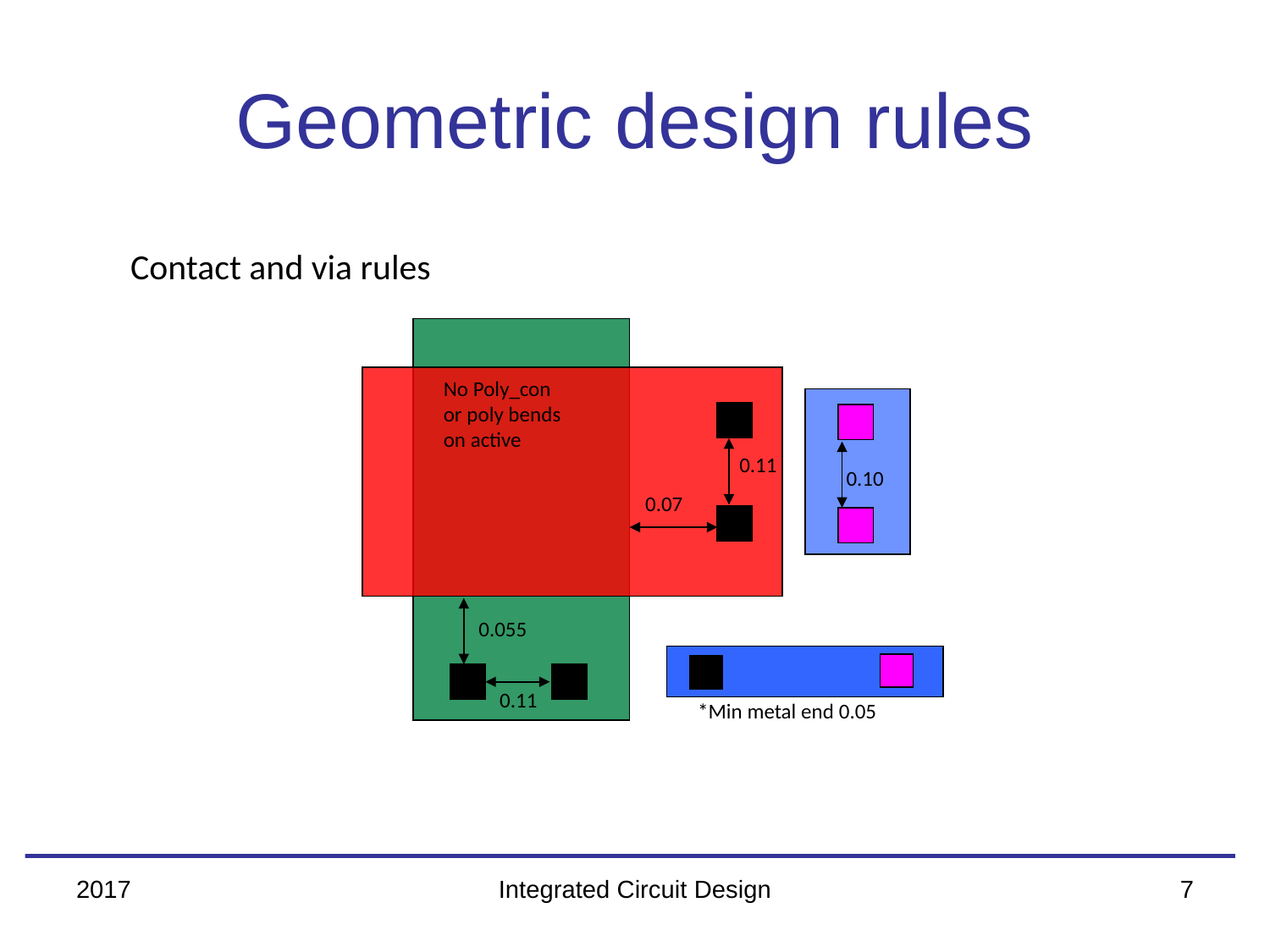

# Geometric design rules
Contact and via rules

No Poly_con
or poly bends
on active

0.11
0.10
0.07

0.055

0.11
*Min metal end 0.05
2017
Integrated Circuit Design
7